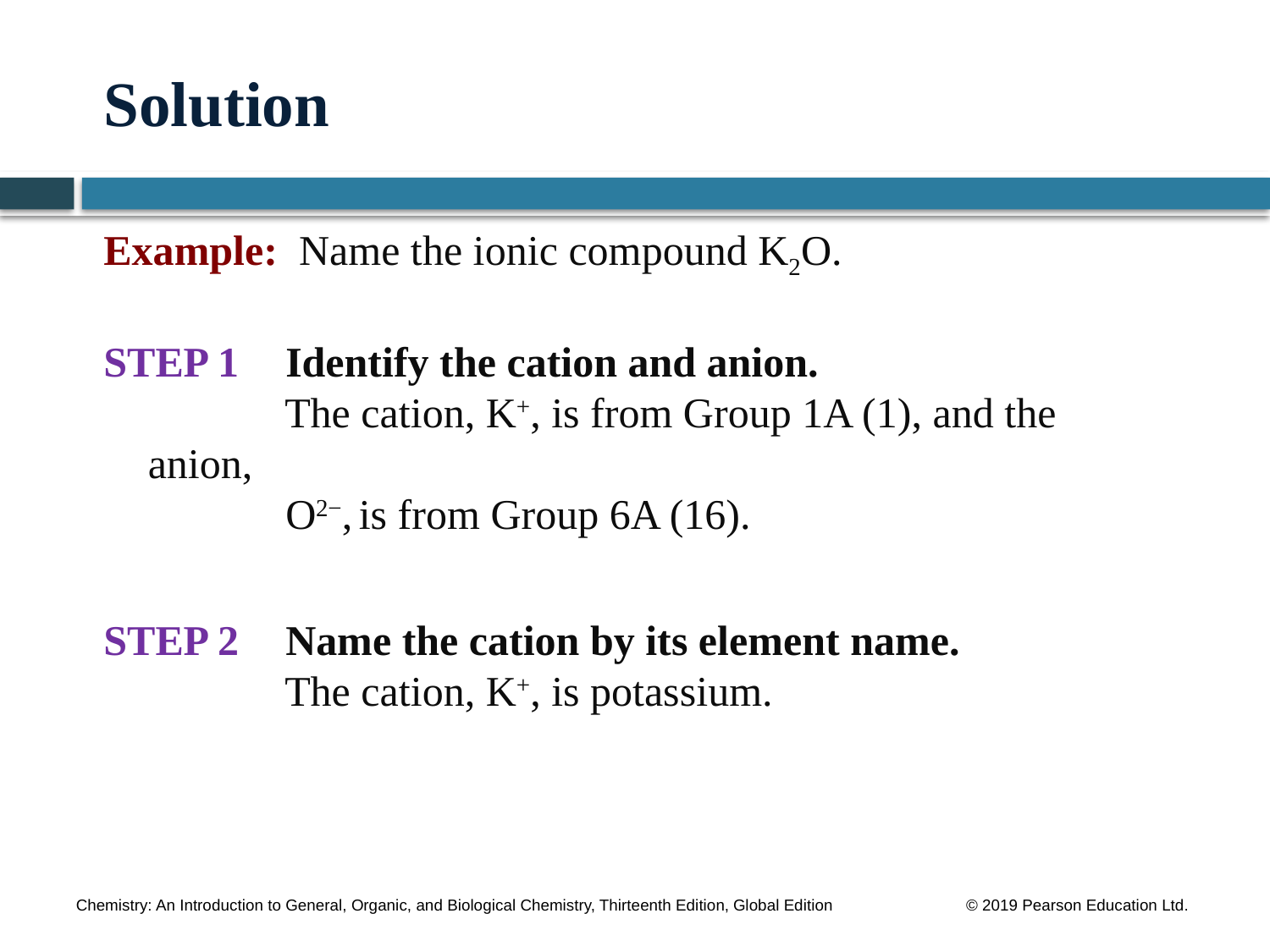

# Solution
Example:  Name the ionic compound K2O.

STEP 1	 Identify the cation and anion.
	 The cation, K+, is from Group 1A (1), and the anion,
	 O2−, is from Group 6A (16).

STEP 2	 Name the cation by its element name.
	 The cation, K+, is potassium.